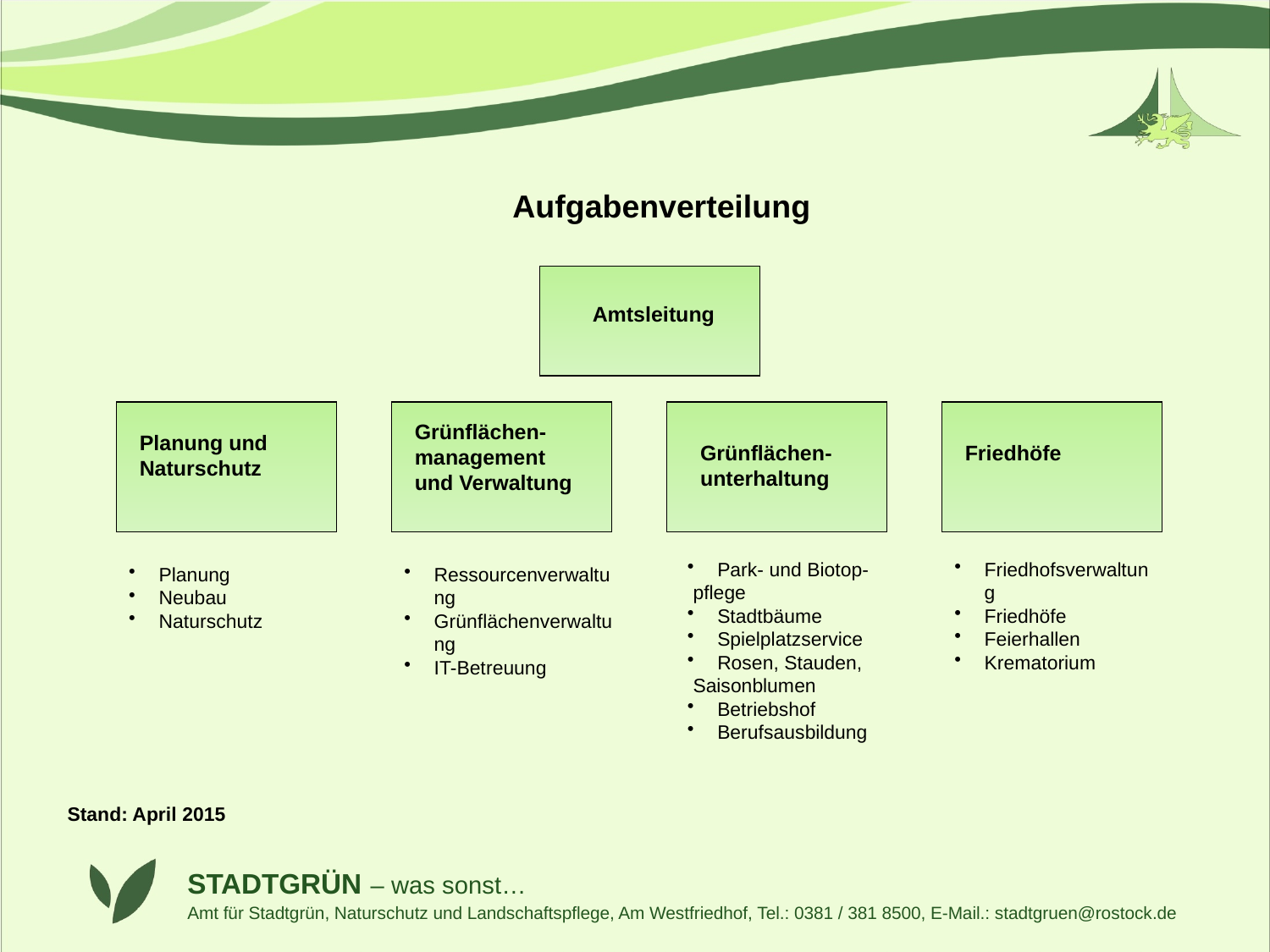

Aufgabenverteilung

Amtsleitung

Grünflächen-
management
und Verwaltung
Planung und Naturschutz

Grünflächen-
unterhaltung

Friedhöfe
Park- und Biotop-
 pflege
Stadtbäume
Spielplatzservice
Rosen, Stauden,
 Saisonblumen
Betriebshof
Berufsausbildung
Friedhofsverwaltung
Friedhöfe
Feierhallen
Krematorium
Planung
Neubau
Naturschutz

Ressourcenverwaltung
Grünflächenverwaltung
IT-Betreuung

Stand: April 2015